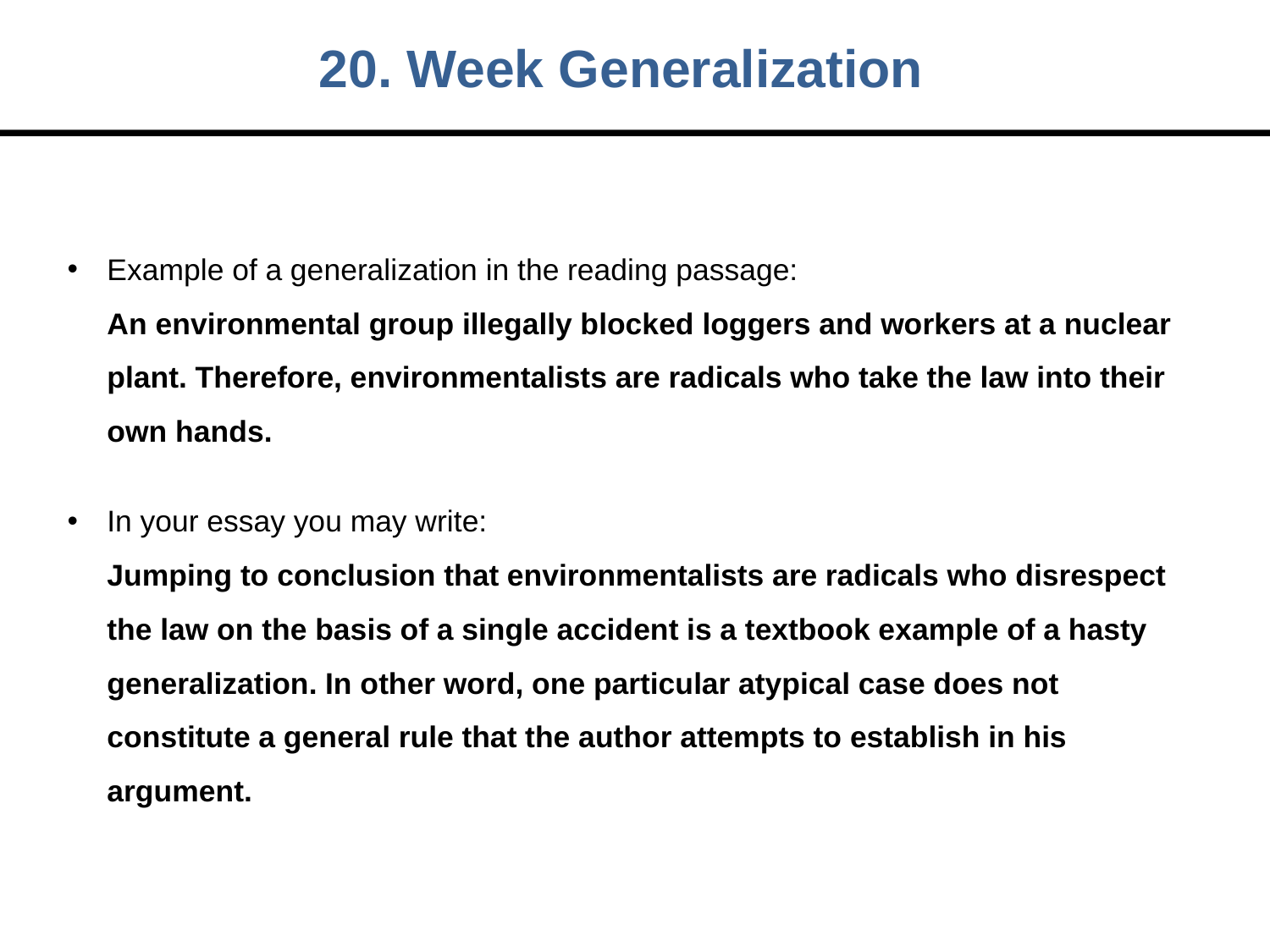

20. Week Generalization

Example of a generalization in the reading passage:
An environmental group illegally blocked loggers and workers at a nuclear plant. Therefore, environmentalists are radicals who take the law into their own hands.
In your essay you may write:
Jumping to conclusion that environmentalists are radicals who disrespect the law on the basis of a single accident is a textbook example of a hasty generalization. In other word, one particular atypical case does not constitute a general rule that the author attempts to establish in his argument.